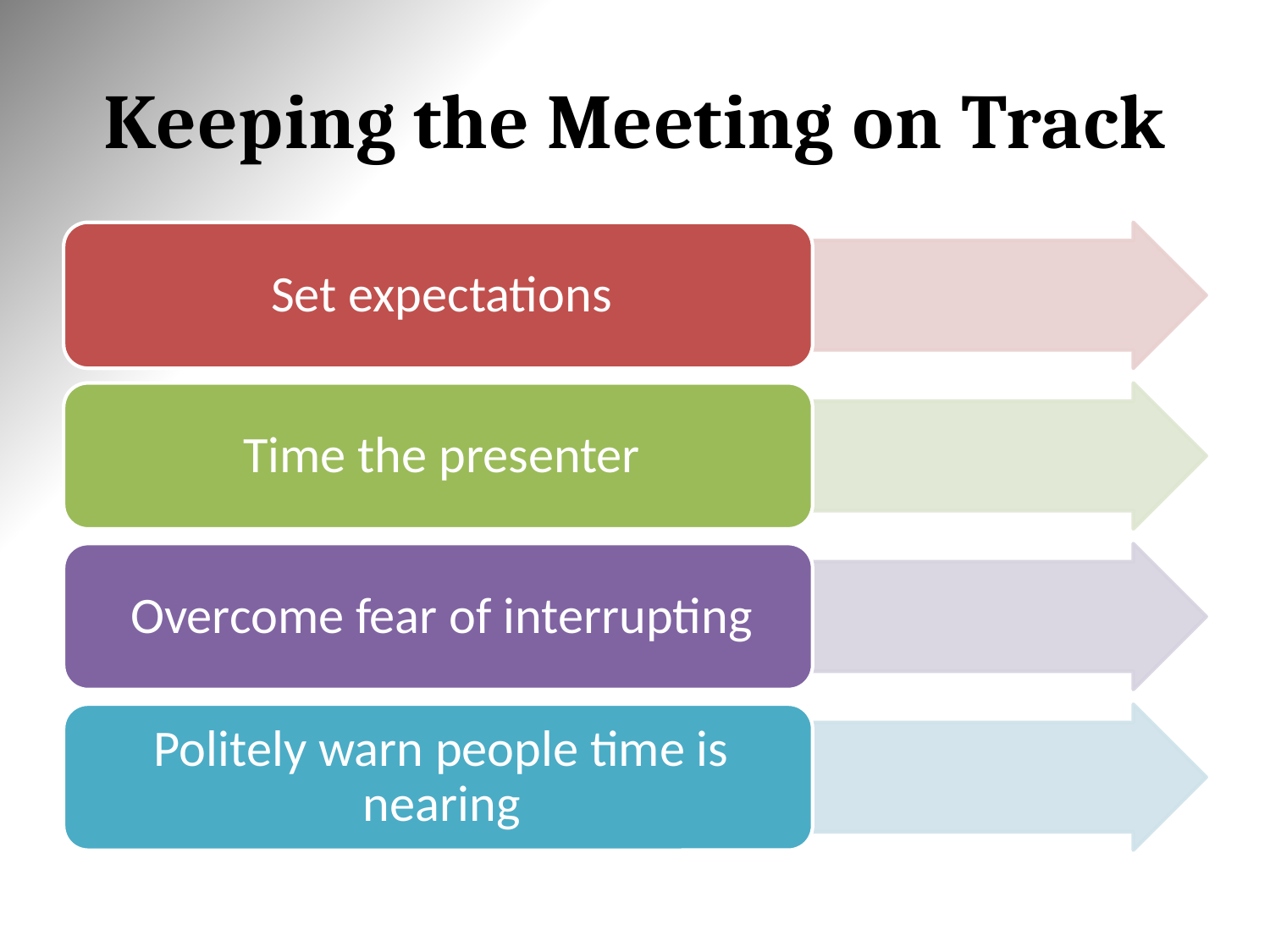

# Keeping the Meeting on Track
Set expectations
Time the presenter
Overcome fear of interrupting
Politely warn people time is nearing